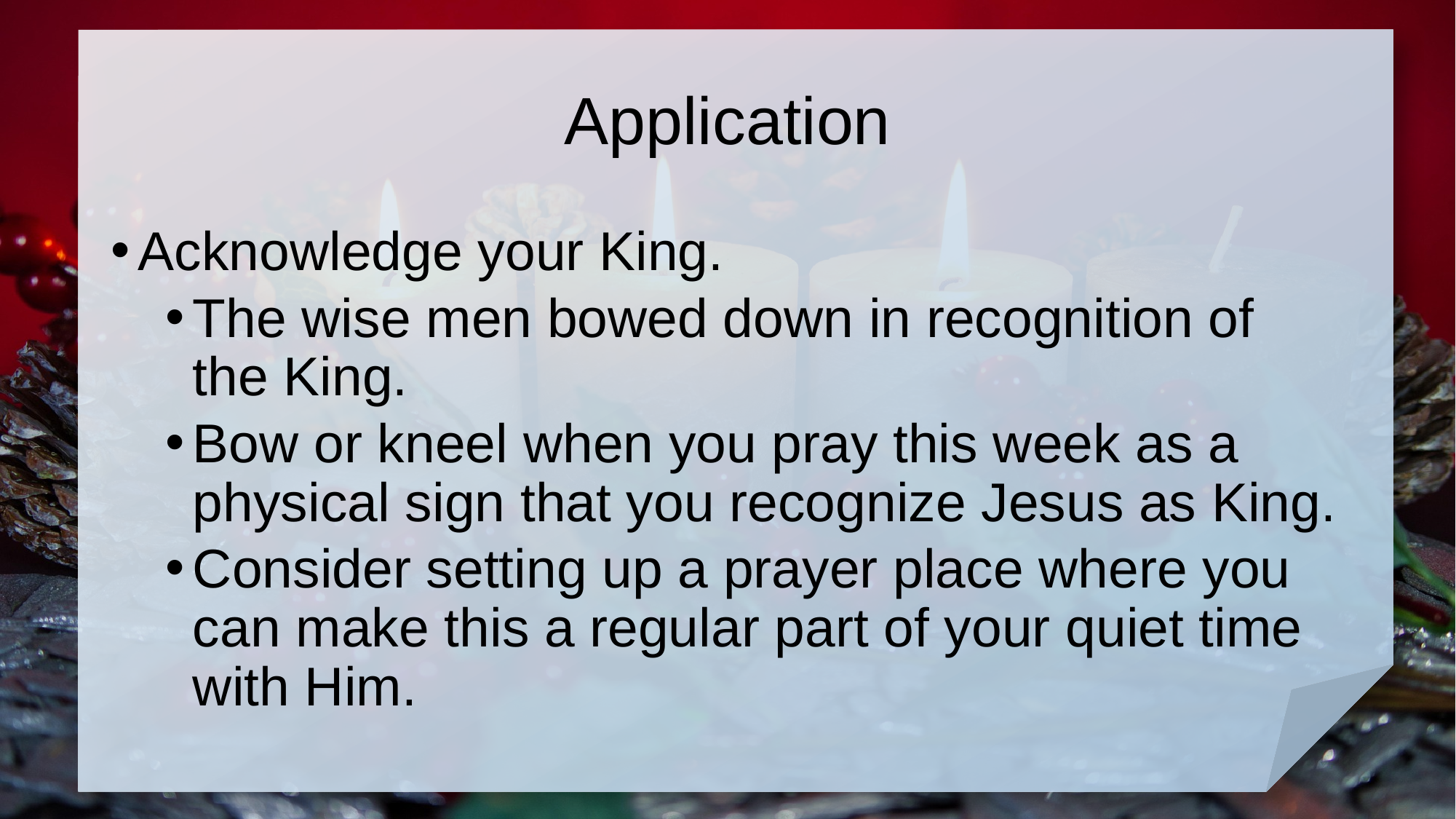

# Application
Acknowledge your King.
The wise men bowed down in recognition of the King.
Bow or kneel when you pray this week as a physical sign that you recognize Jesus as King.
Consider setting up a prayer place where you can make this a regular part of your quiet time with Him.